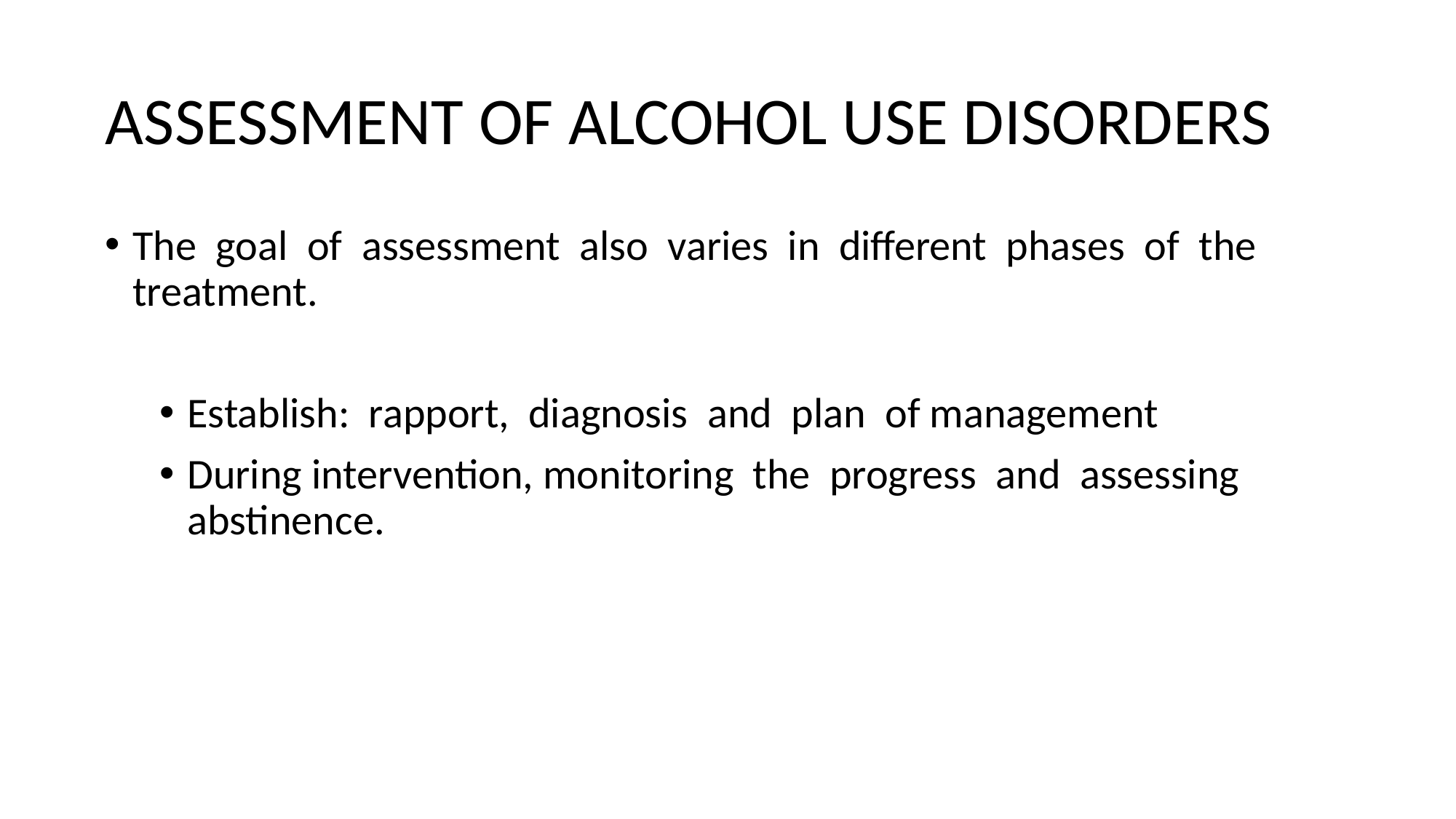

# ASSESSMENT OF ALCOHOL USE DISORDERS
The  goal  of  assessment  also  varies  in  different  phases  of  the  treatment.

Establish:  rapport,  diagnosis  and  plan  of management
During intervention, monitoring  the  progress  and  assessing  abstinence.